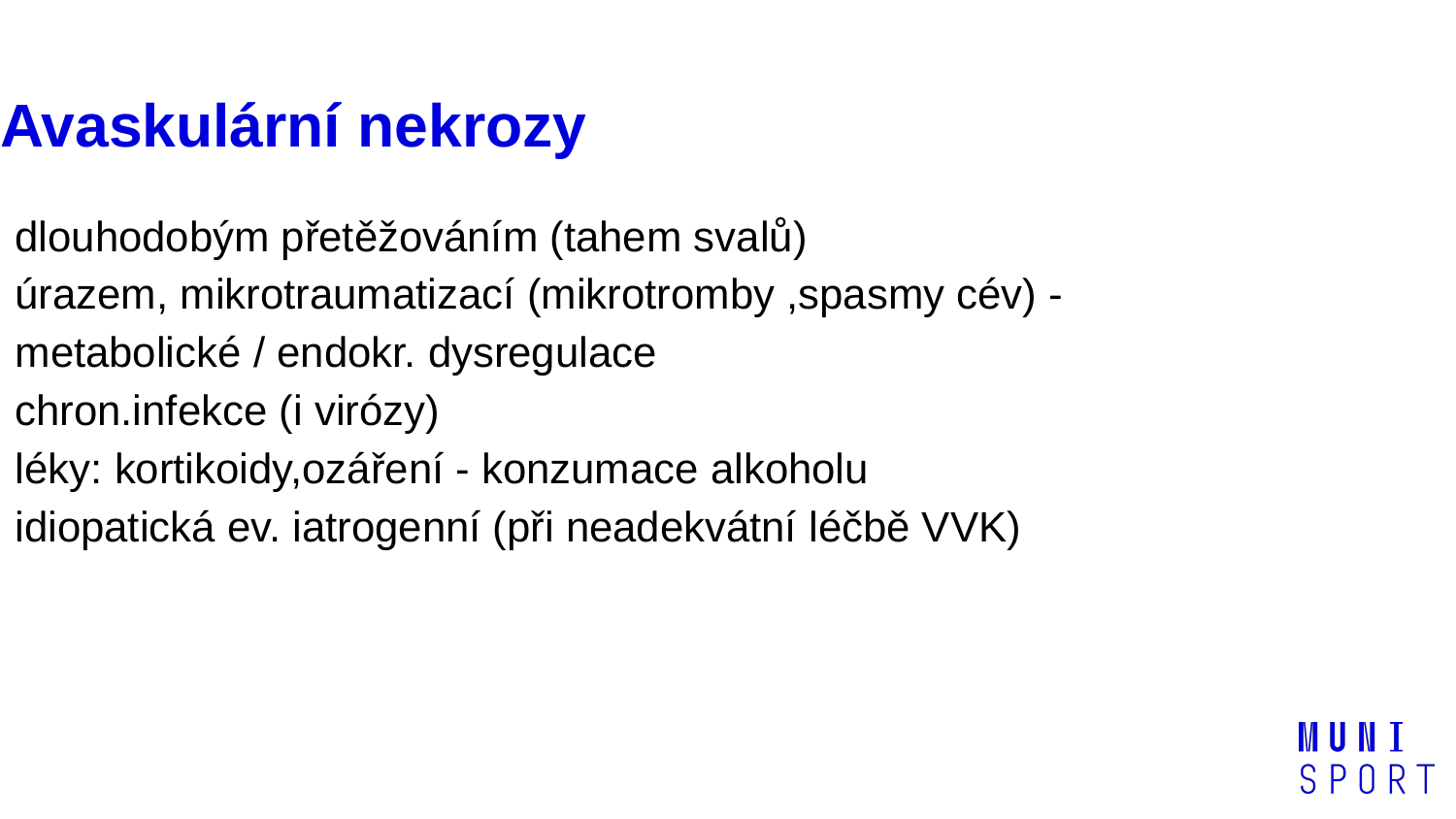

Avaskulární nekrozy
dlouhodobým přetěžováním (tahem svalů)
úrazem, mikrotraumatizací (mikrotromby ,spasmy cév) - metabolické / endokr. dysregulace
chron.infekce (i virózy)
léky: kortikoidy,ozáření - konzumace alkoholu
idiopatická ev. iatrogenní (při neadekvátní léčbě VVK)